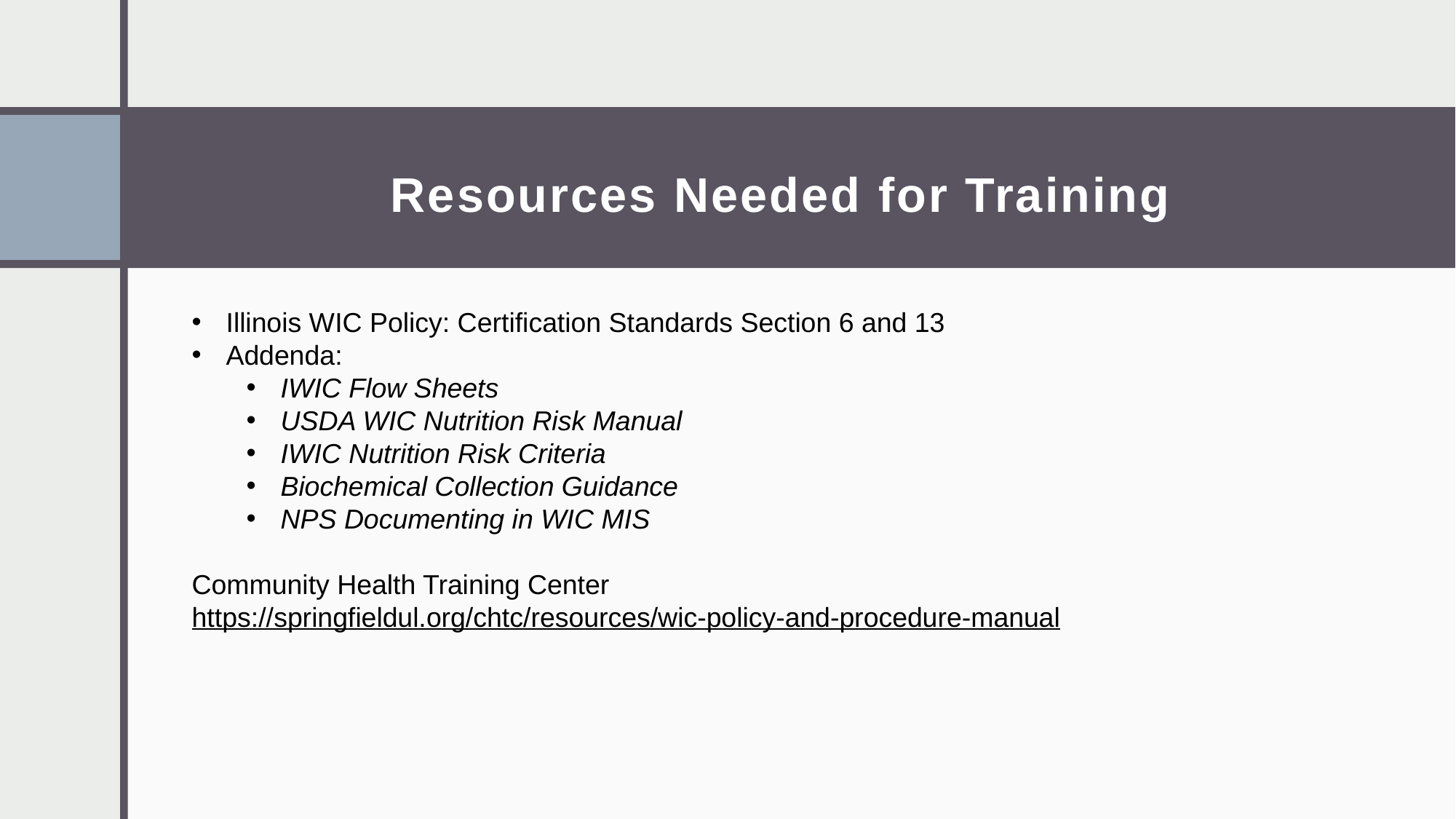

# Resources Needed for Training
Illinois WIC Policy: Certification Standards Section 6 and 13
Addenda:
IWIC Flow Sheets
USDA WIC Nutrition Risk Manual
IWIC Nutrition Risk Criteria
Biochemical Collection Guidance
NPS Documenting in WIC MIS

Community Health Training Center
https://springfieldul.org/chtc/resources/wic-policy-and-procedure-manual